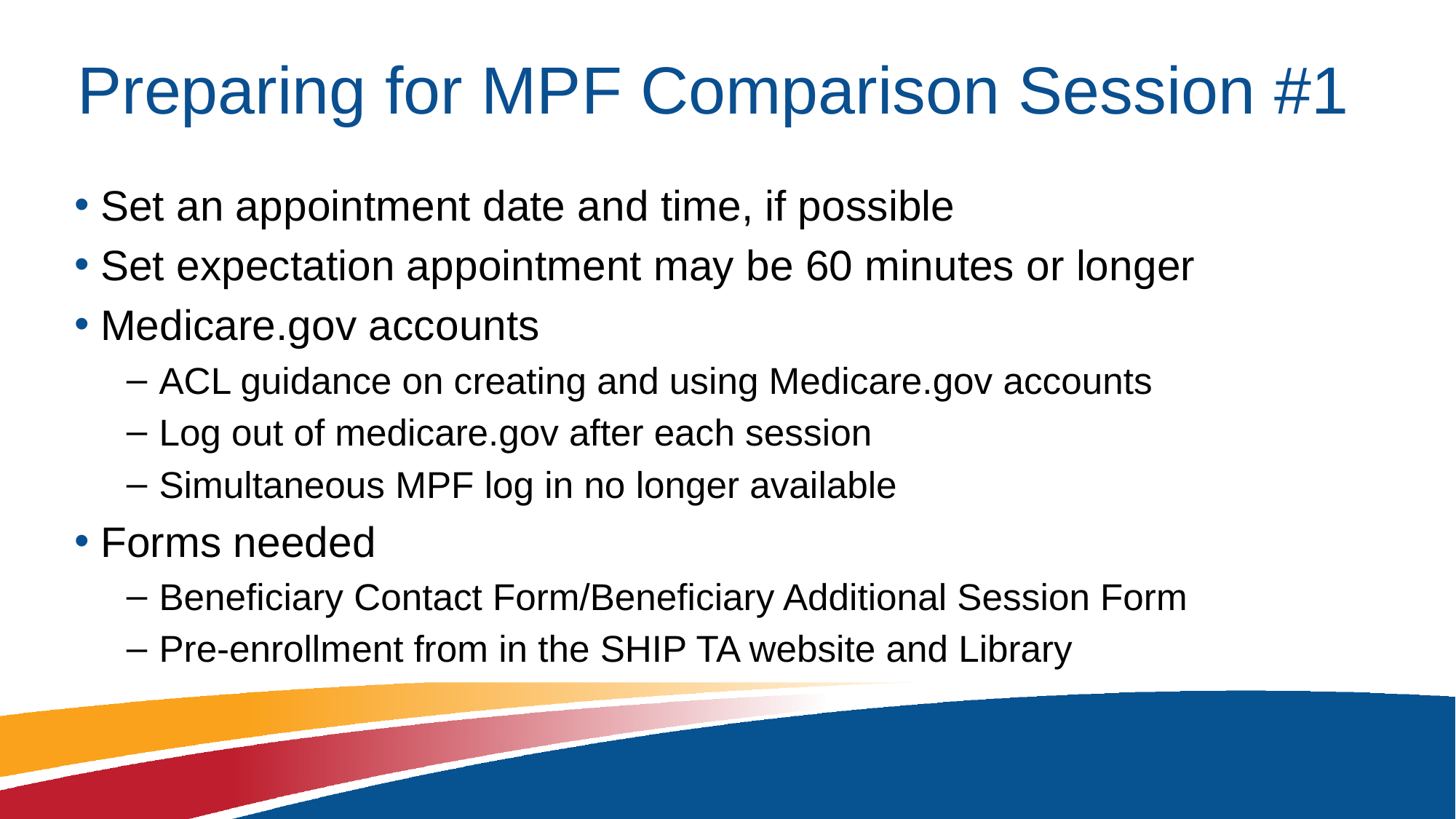

# Preparing for MPF Comparison Session #1
Set an appointment date and time, if possible
Set expectation appointment may be 60 minutes or longer
Medicare.gov accounts
ACL guidance on creating and using Medicare.gov accounts
Log out of medicare.gov after each session
Simultaneous MPF log in no longer available
Forms needed
Beneficiary Contact Form/Beneficiary Additional Session Form
Pre-enrollment from in the SHIP TA website and Library